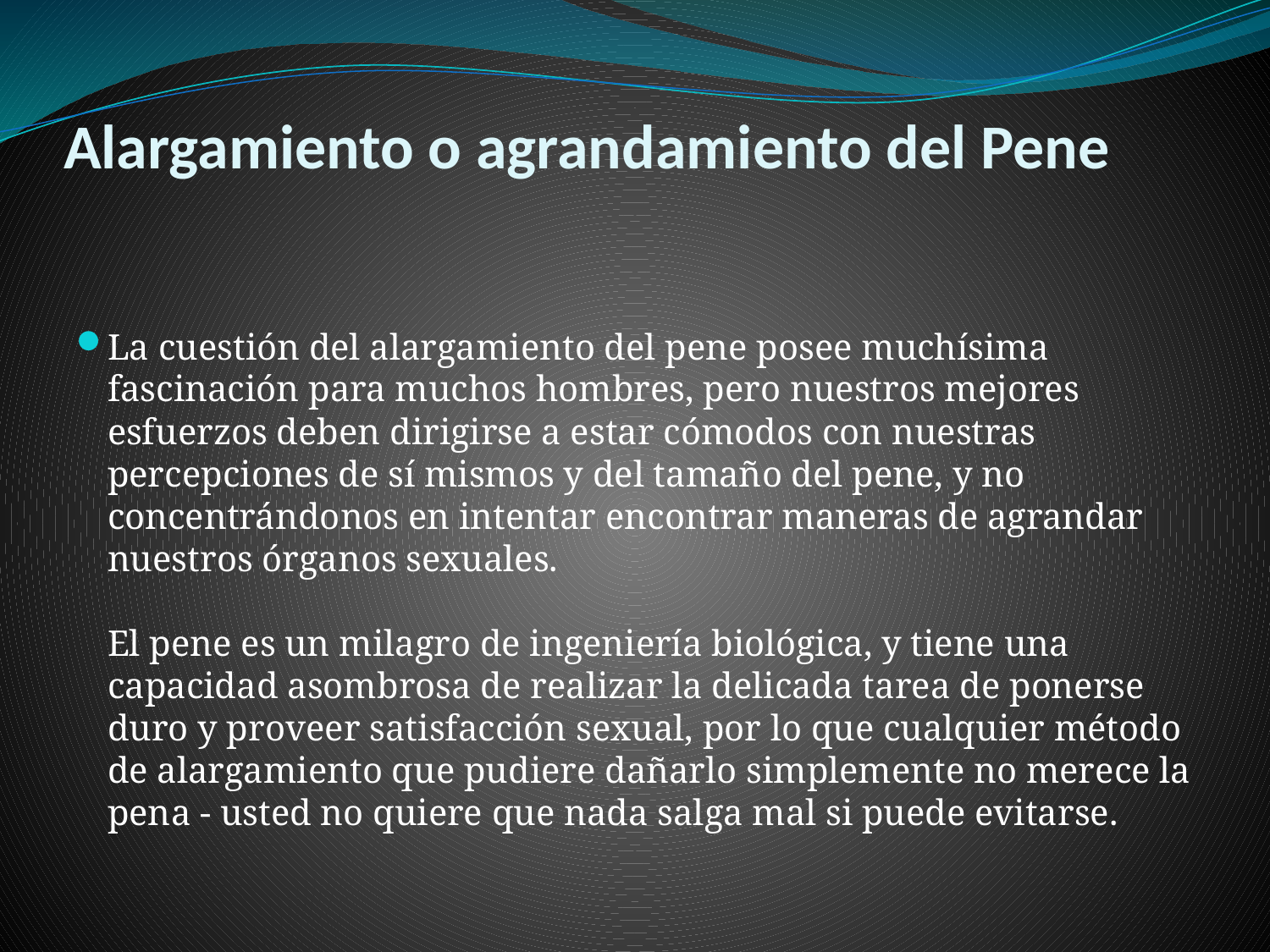

# Alargamiento o agrandamiento del Pene

La cuestión del alargamiento del pene posee muchísima fascinación para muchos hombres, pero nuestros mejores esfuerzos deben dirigirse a estar cómodos con nuestras percepciones de sí mismos y del tamaño del pene, y no concentrándonos en intentar encontrar maneras de agrandar nuestros órganos sexuales.
El pene es un milagro de ingeniería biológica, y tiene una capacidad asombrosa de realizar la delicada tarea de ponerse duro y proveer satisfacción sexual, por lo que cualquier método de alargamiento que pudiere dañarlo simplemente no merece la pena - usted no quiere que nada salga mal si puede evitarse.